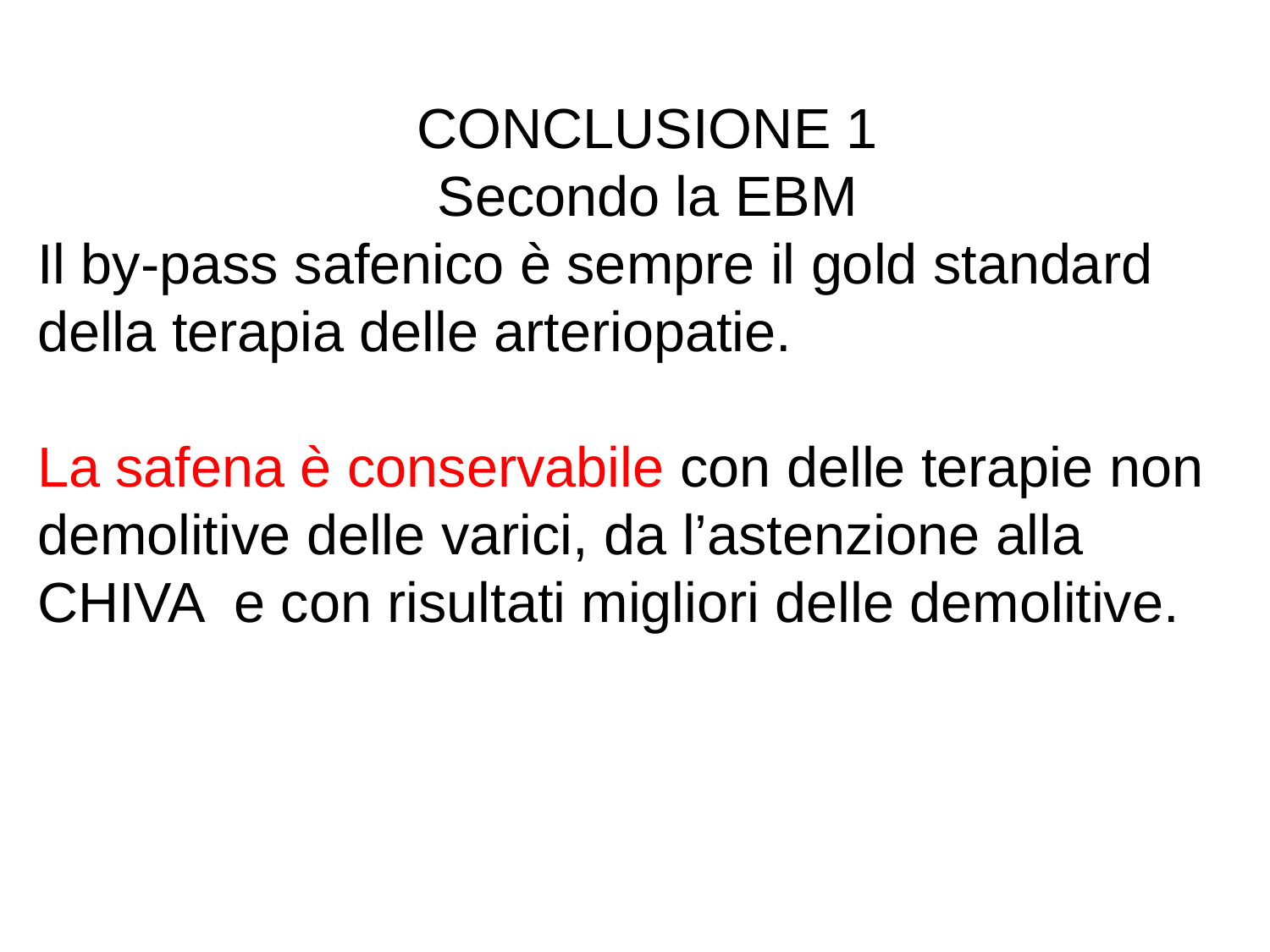

CONCLUSIONE 1
Secondo la EBM
Il by-pass safenico è sempre il gold standard della terapia delle arteriopatie.

La safena è conservabile con delle terapie non demolitive delle varici, da l’astenzione alla CHIVA  e con risultati migliori delle demolitive.